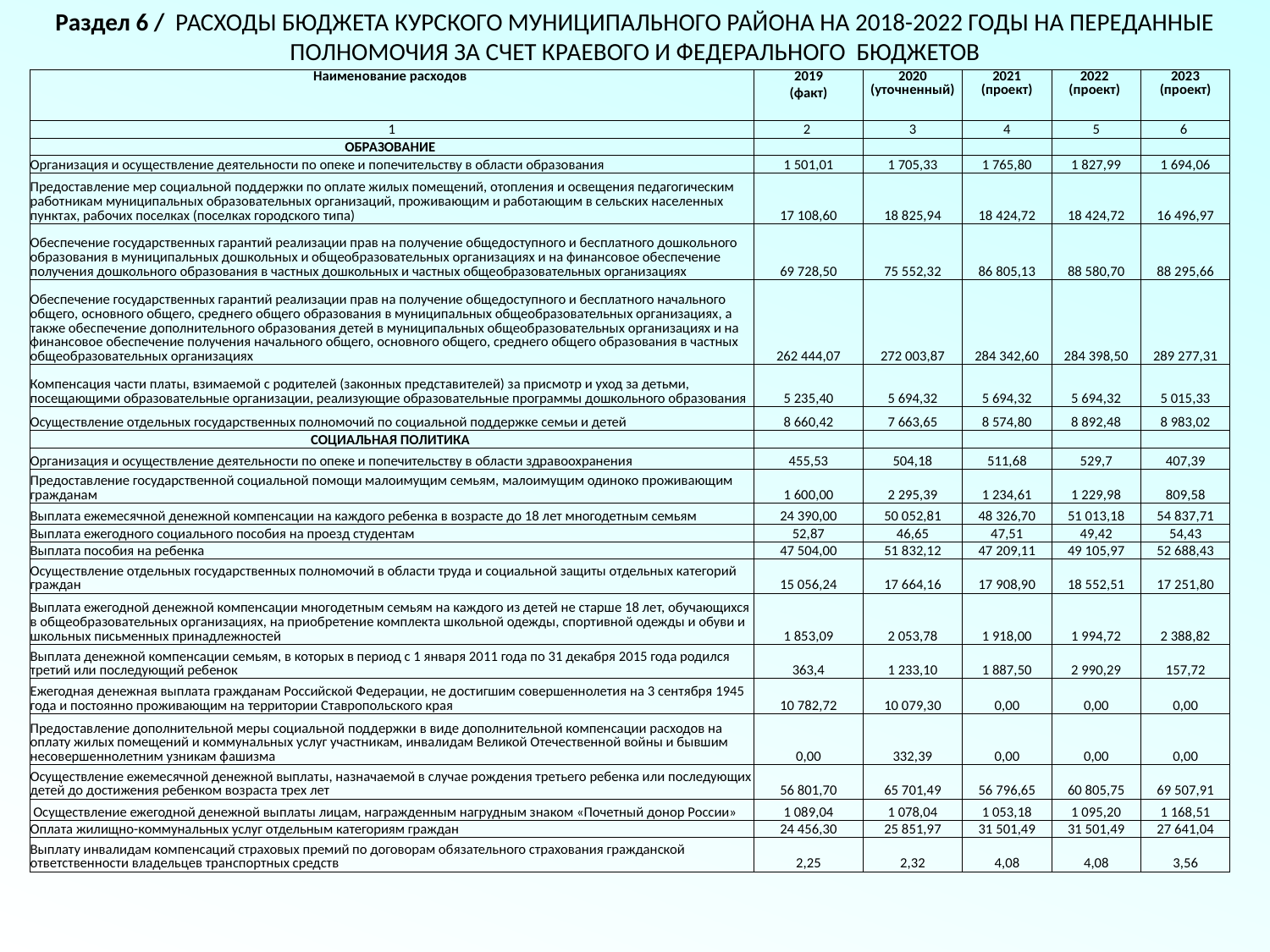

Раздел 6 /  РАСХОДЫ БЮДЖЕТА КУРСКОГО МУНИЦИПАЛЬНОГО РАЙОНА НА 2018-2022 ГОДЫ НА ПЕРЕДАННЫЕ ПОЛНОМОЧИЯ ЗА СЧЕТ КРАЕВОГО И ФЕДЕРАЛЬНОГО  БЮДЖЕТОВ
| Наименование расходов | 2019 | 2020 (уточненный) | 2021 (проект) | 2022 (проект) | 2023 (проект) |
| --- | --- | --- | --- | --- | --- |
|  | (факт) |  |  |  |  |
| 1 | 2 | 3 | 4 | 5 | 6 |
| ОБРАЗОВАНИЕ |  |  |  |  |  |
| Организация и осуществление деятельности по опеке и попечительству в области образования | 1 501,01 | 1 705,33 | 1 765,80 | 1 827,99 | 1 694,06 |
| Предоставление мер социальной поддержки по оплате жилых помещений, отопления и освещения педагогическим работникам муниципальных образовательных организаций, проживающим и работающим в сельских населенных пунктах, рабочих поселках (поселках городского типа) | 17 108,60 | 18 825,94 | 18 424,72 | 18 424,72 | 16 496,97 |
| Обеспечение государственных гарантий реализации прав на получение общедоступного и бесплатного дошкольного образования в муниципальных дошкольных и общеобразовательных организациях и на финансовое обеспечение получения дошкольного образования в частных дошкольных и частных общеобразовательных организациях | 69 728,50 | 75 552,32 | 86 805,13 | 88 580,70 | 88 295,66 |
| Обеспечение государственных гарантий реализации прав на получение общедоступного и бесплатного начального общего, основного общего, среднего общего образования в муниципальных общеобразовательных организациях, а также обеспечение дополнительного образования детей в муниципальных общеобразовательных организациях и на финансовое обеспечение получения начального общего, основного общего, среднего общего образования в частных общеобразовательных организациях | 262 444,07 | 272 003,87 | 284 342,60 | 284 398,50 | 289 277,31 |
| Компенсация части платы, взимаемой с родителей (законных представителей) за присмотр и уход за детьми, посещающими образовательные организации, реализующие образовательные программы дошкольного образования | 5 235,40 | 5 694,32 | 5 694,32 | 5 694,32 | 5 015,33 |
| Осуществление отдельных государственных полномочий по социальной поддержке семьи и детей | 8 660,42 | 7 663,65 | 8 574,80 | 8 892,48 | 8 983,02 |
| СОЦИАЛЬНАЯ ПОЛИТИКА |  |  |  |  |  |
| Организация и осуществление деятельности по опеке и попечительству в области здравоохранения | 455,53 | 504,18 | 511,68 | 529,7 | 407,39 |
| Предоставление государственной социальной помощи малоимущим семьям, малоимущим одиноко проживающим гражданам | 1 600,00 | 2 295,39 | 1 234,61 | 1 229,98 | 809,58 |
| Выплата ежемесячной денежной компенсации на каждого ребенка в возрасте до 18 лет многодетным семьям | 24 390,00 | 50 052,81 | 48 326,70 | 51 013,18 | 54 837,71 |
| Выплата ежегодного социального пособия на проезд студентам | 52,87 | 46,65 | 47,51 | 49,42 | 54,43 |
| Выплата пособия на ребенка | 47 504,00 | 51 832,12 | 47 209,11 | 49 105,97 | 52 688,43 |
| Осуществление отдельных государственных полномочий в области труда и социальной защиты отдельных категорий граждан | 15 056,24 | 17 664,16 | 17 908,90 | 18 552,51 | 17 251,80 |
| Выплата ежегодной денежной компенсации многодетным семьям на каждого из детей не старше 18 лет, обучающихся в общеобразовательных организациях, на приобретение комплекта школьной одежды, спортивной одежды и обуви и школьных письменных принадлежностей | 1 853,09 | 2 053,78 | 1 918,00 | 1 994,72 | 2 388,82 |
| Выплата денежной компенсации семьям, в которых в период с 1 января 2011 года по 31 декабря 2015 года родился третий или последующий ребенок | 363,4 | 1 233,10 | 1 887,50 | 2 990,29 | 157,72 |
| Ежегодная денежная выплата гражданам Российской Федерации, не достигшим совершеннолетия на 3 сентября 1945 года и постоянно проживающим на территории Ставропольского края | 10 782,72 | 10 079,30 | 0,00 | 0,00 | 0,00 |
| Предоставление дополнительной меры социальной поддержки в виде дополнительной компенсации расходов на оплату жилых помещений и коммунальных услуг участникам, инвалидам Великой Отечественной войны и бывшим несовершеннолетним узникам фашизма | 0,00 | 332,39 | 0,00 | 0,00 | 0,00 |
| Осуществление ежемесячной денежной выплаты, назначаемой в случае рождения третьего ребенка или последующих детей до достижения ребенком возраста трех лет | 56 801,70 | 65 701,49 | 56 796,65 | 60 805,75 | 69 507,91 |
| Осуществление ежегодной денежной выплаты лицам, награжденным нагрудным знаком «Почетный донор России» | 1 089,04 | 1 078,04 | 1 053,18 | 1 095,20 | 1 168,51 |
| Оплата жилищно-коммунальных услуг отдельным категориям граждан | 24 456,30 | 25 851,97 | 31 501,49 | 31 501,49 | 27 641,04 |
| Выплату инвалидам компенсаций страховых премий по договорам обязательного страхования гражданской ответственности владельцев транспортных средств | 2,25 | 2,32 | 4,08 | 4,08 | 3,56 |